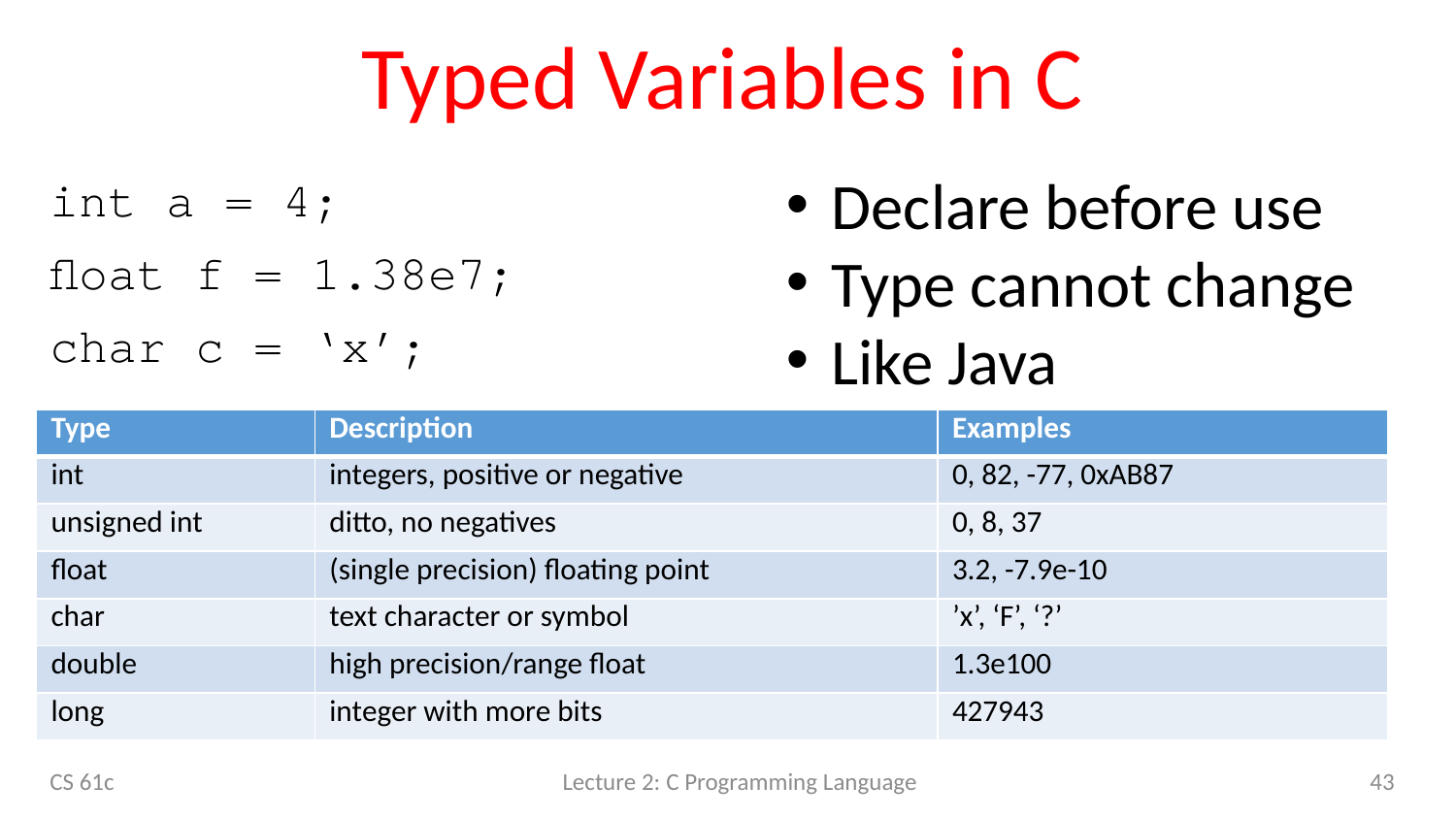

# Typed Variables in C
Declare before use
Type cannot change
Like Java
int a = 4;
float f = 1.38e7;
char c = ‘x’;
| Type | Description | Examples |
| --- | --- | --- |
| int | integers, positive or negative | 0, 82, -77, 0xAB87 |
| unsigned int | ditto, no negatives | 0, 8, 37 |
| float | (single precision) floating point | 3.2, -7.9e-10 |
| char | text character or symbol | ’x’, ‘F’, ‘?’ |
| double | high precision/range float | 1.3e100 |
| long | integer with more bits | 427943 |
CS 61c
Lecture 2: C Programming Language
43